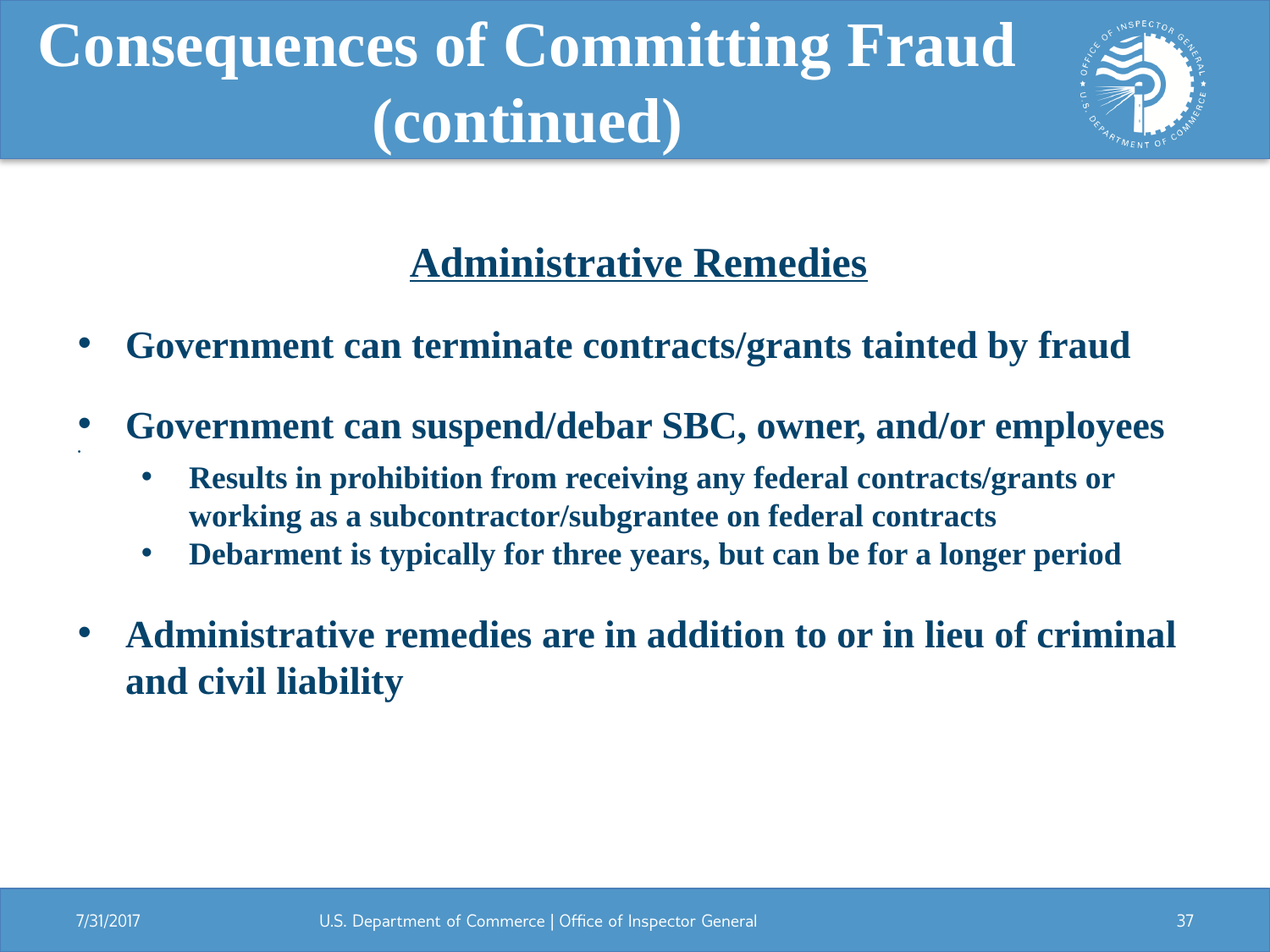

# Consequences of Committing Fraud (continued)

Administrative Remedies

Government can terminate contracts/grants tainted by fraud

Government can suspend/debar SBC, owner, and/or employees

Results in prohibition from receiving any federal contracts/grants or working as a subcontractor/subgrantee on federal contracts
Debarment is typically for three years, but can be for a longer period

Administrative remedies are in addition to or in lieu of criminal and civil liability

7/31/2017
U.S. Department of Commerce | Office of Inspector General
37